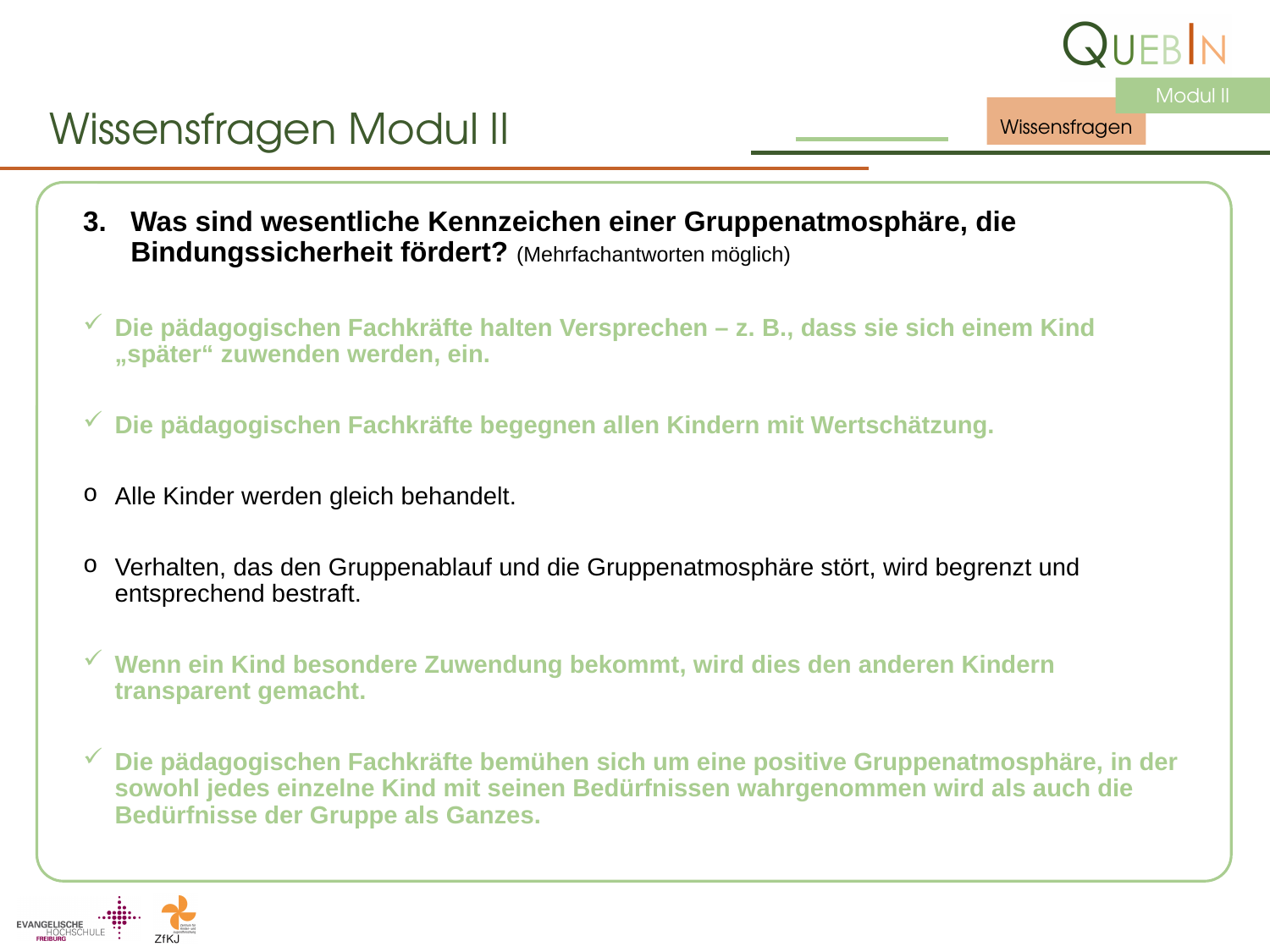

# Wissensfragen Modul II
Was sind wesentliche Kennzeichen einer Gruppenatmosphäre, die Bindungssicherheit fördert? (Mehrfachantworten möglich)
Die pädagogischen Fachkräfte halten Versprechen – z. B., dass sie sich einem Kind „später“ zuwenden werden, ein.
Die pädagogischen Fachkräfte begegnen allen Kindern mit Wertschätzung.
Alle Kinder werden gleich behandelt.
Verhalten, das den Gruppenablauf und die Gruppenatmosphäre stört, wird begrenzt und entsprechend bestraft.
Wenn ein Kind besondere Zuwendung bekommt, wird dies den anderen Kindern transparent gemacht.
Die pädagogischen Fachkräfte bemühen sich um eine positive Gruppenatmosphäre, in der sowohl jedes einzelne Kind mit seinen Bedürfnissen wahrgenommen wird als auch die Bedürfnisse der Gruppe als Ganzes.